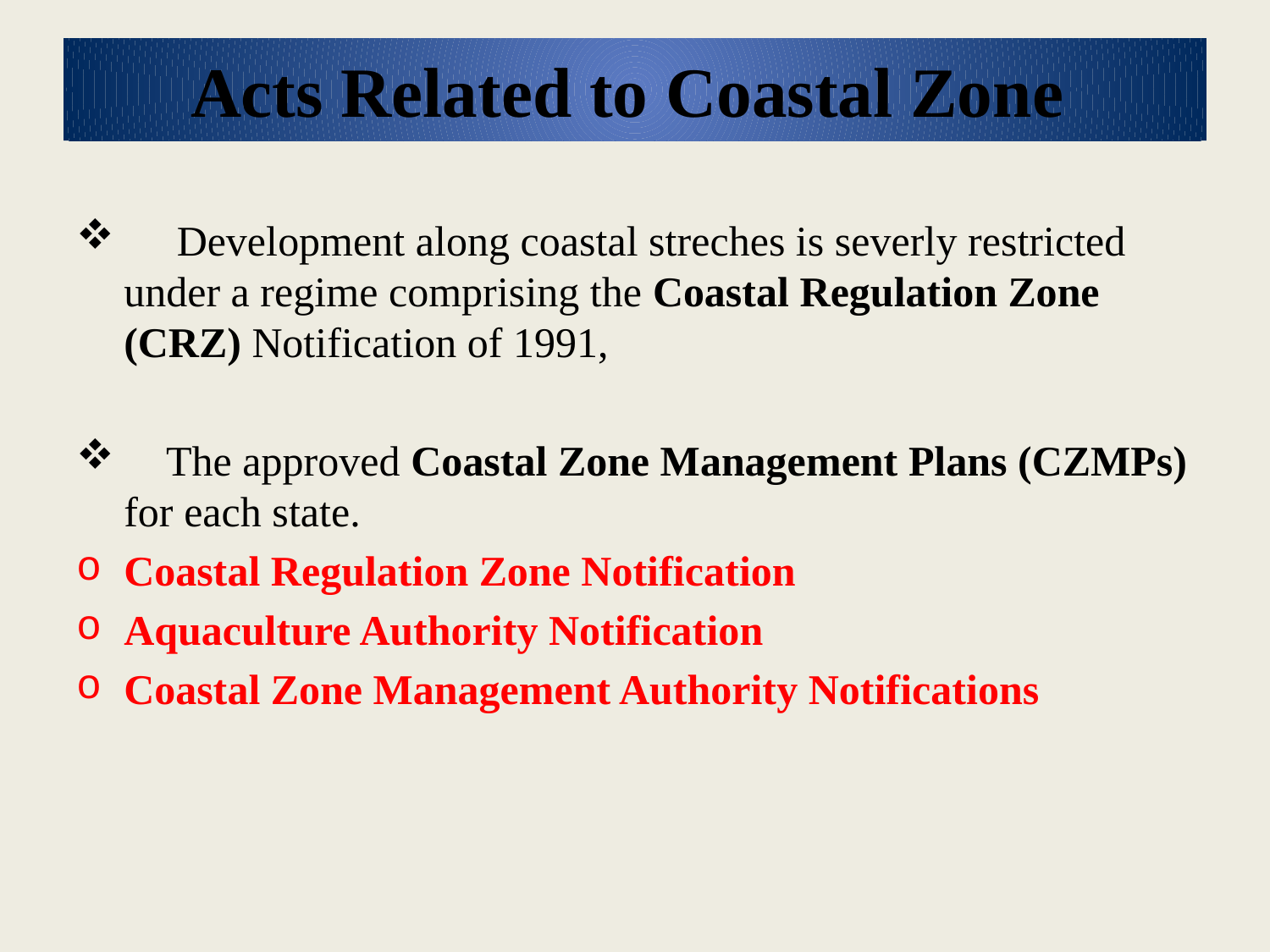

# Acts Related to Coastal Zone

     Development along coastal streches is severly restricted under a regime comprising the Coastal Regulation Zone (CRZ) Notification of 1991,

    The approved Coastal Zone Management Plans (CZMPs) for each state.
Coastal Regulation Zone Notification
Aquaculture Authority Notification
Coastal Zone Management Authority Notifications